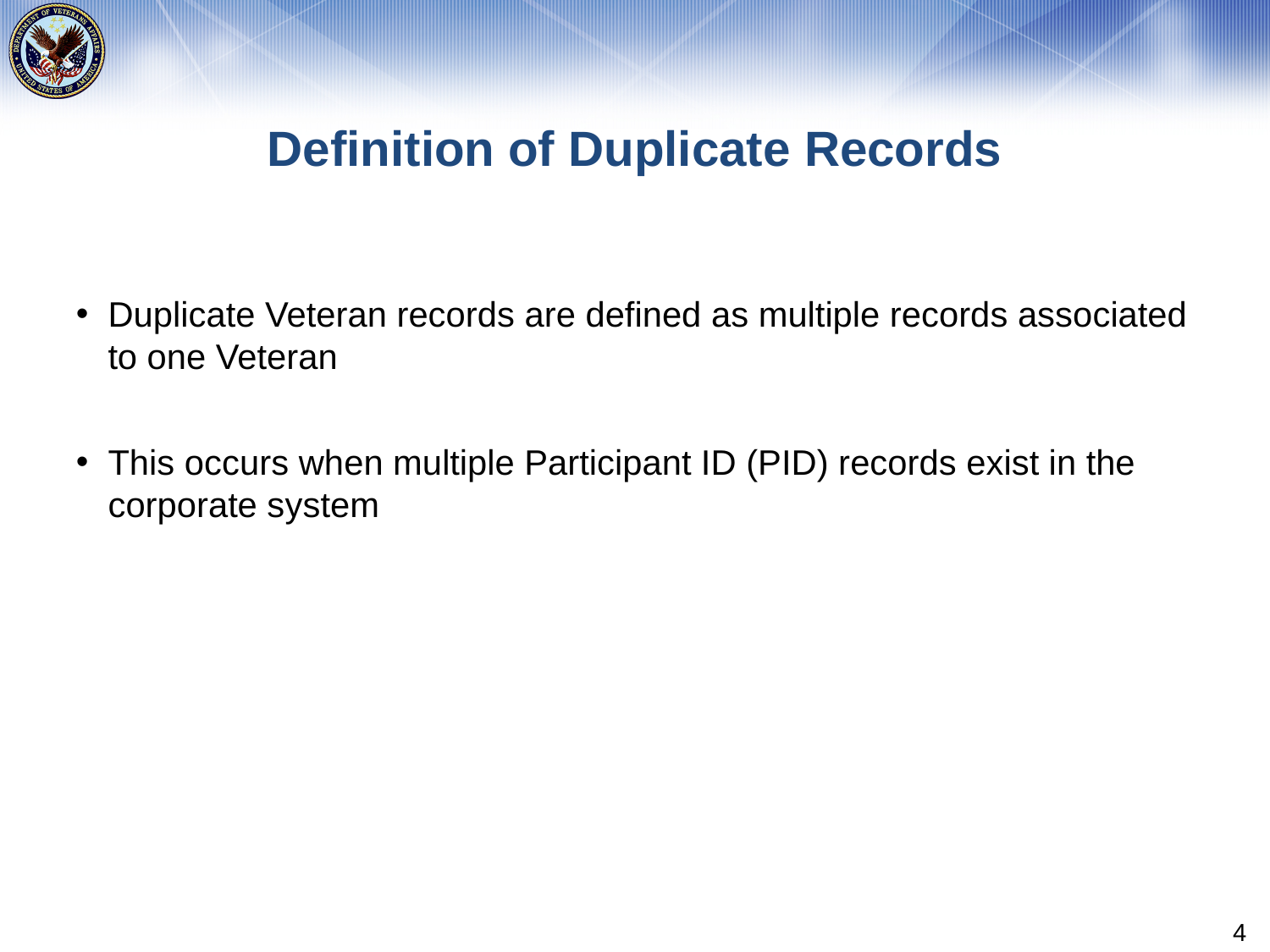

# Definition of Duplicate Records
Duplicate Veteran records are defined as multiple records associated to one Veteran

This occurs when multiple Participant ID (PID) records exist in the corporate system
4